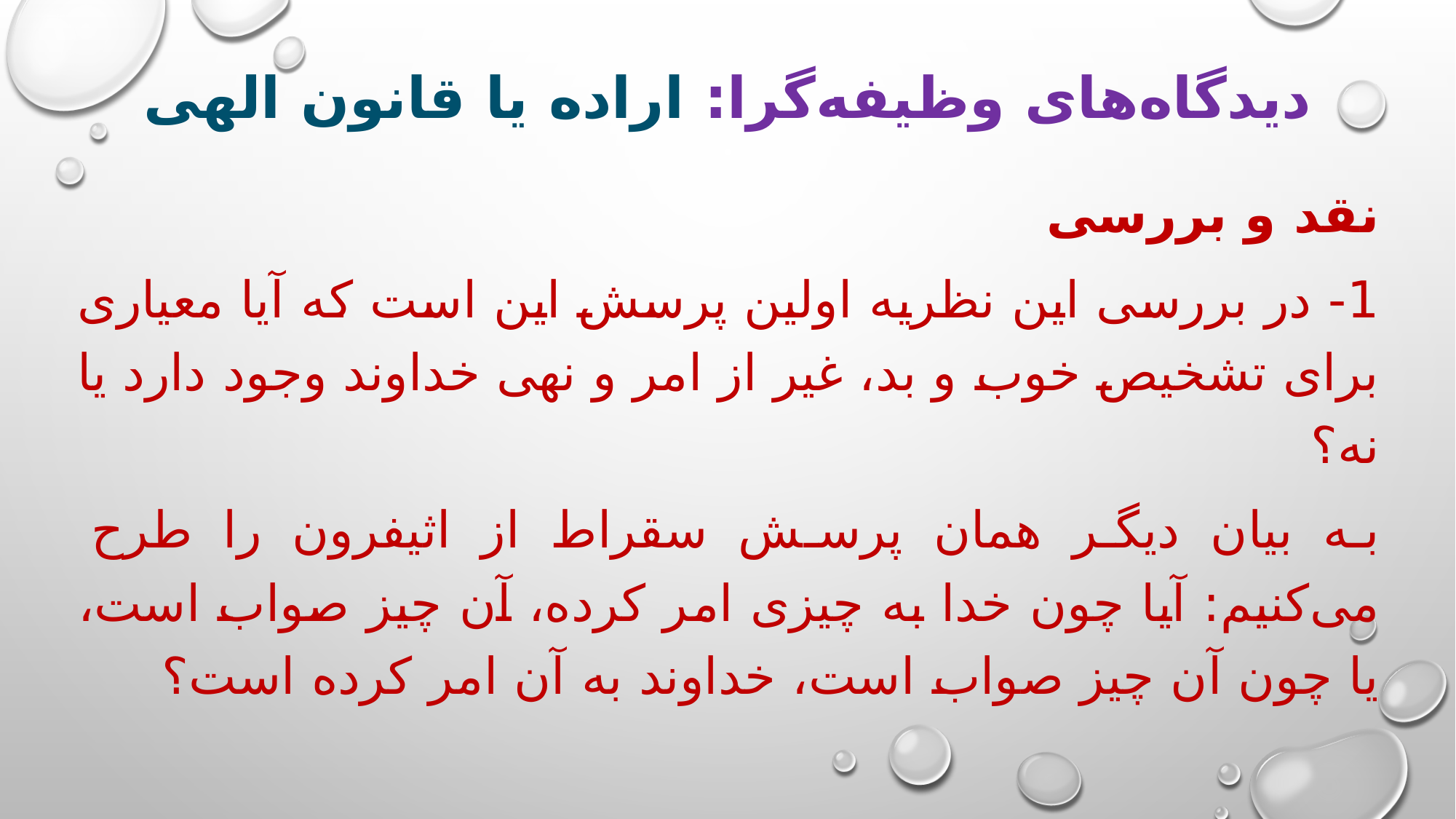

# دیدگاه‌های وظیفه‌گرا: اراده یا قانون الهی
نقد و بررسی
1- در بررسی این نظریه اولین پرسش این است که آیا معیاری برای تشخیص خوب و بد، غیر از امر و نهی خداوند وجود دارد یا نه؟
به بیان دیگر همان پرسش سقراط از اثیفرون را طرح می‌کنیم: آیا چون خدا به چیزی امر کرده، آن چیز صواب است، یا چون آن چیز صواب است، خداوند به آن امر کرده است؟